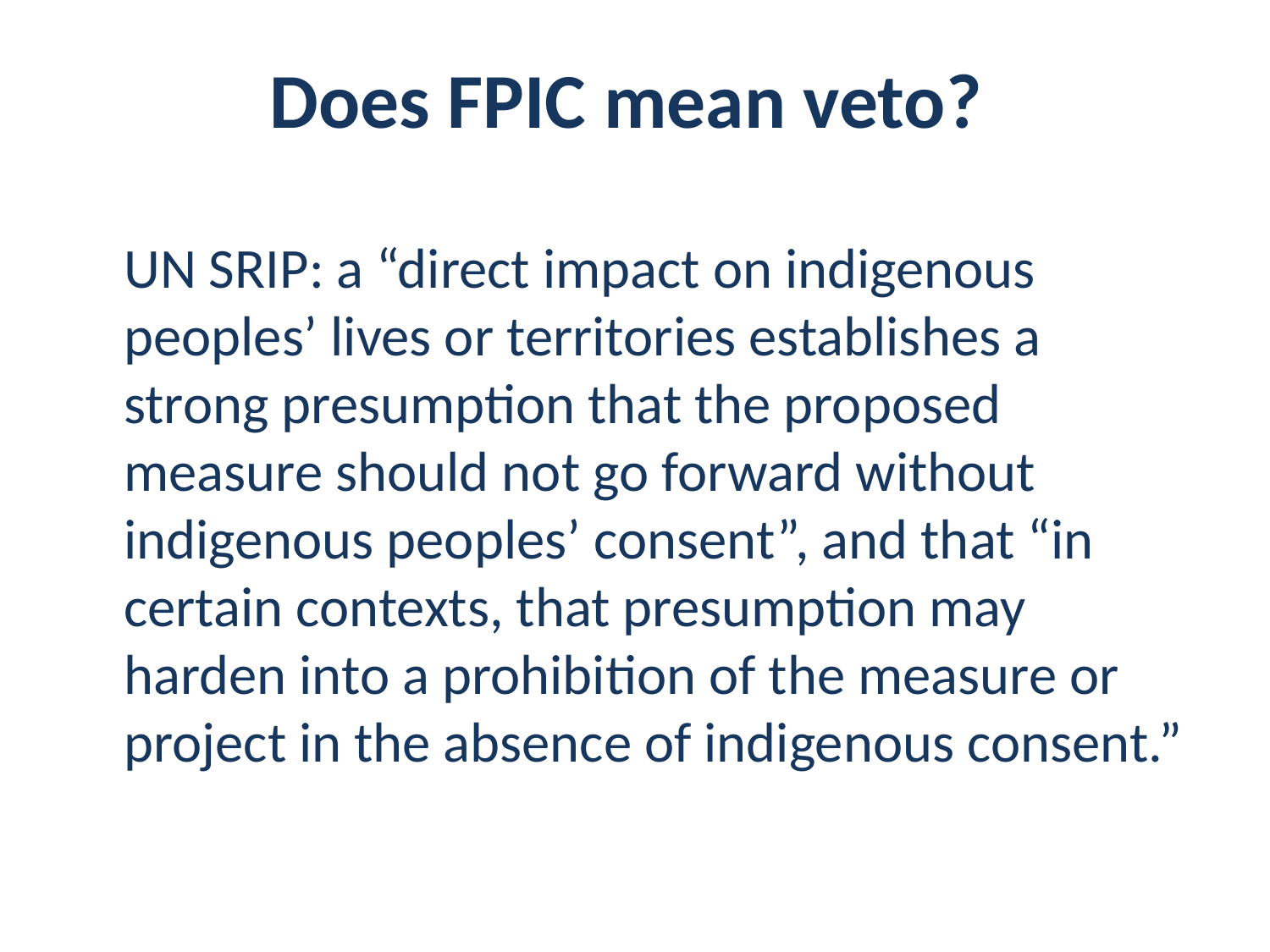

# Does FPIC mean veto?

	UN SRIP: a “direct impact on indigenous peoples’ lives or territories establishes a strong presumption that the proposed measure should not go forward without indigenous peoples’ consent”, and that “in certain contexts, that presumption may harden into a prohibition of the measure or project in the absence of indigenous consent.”